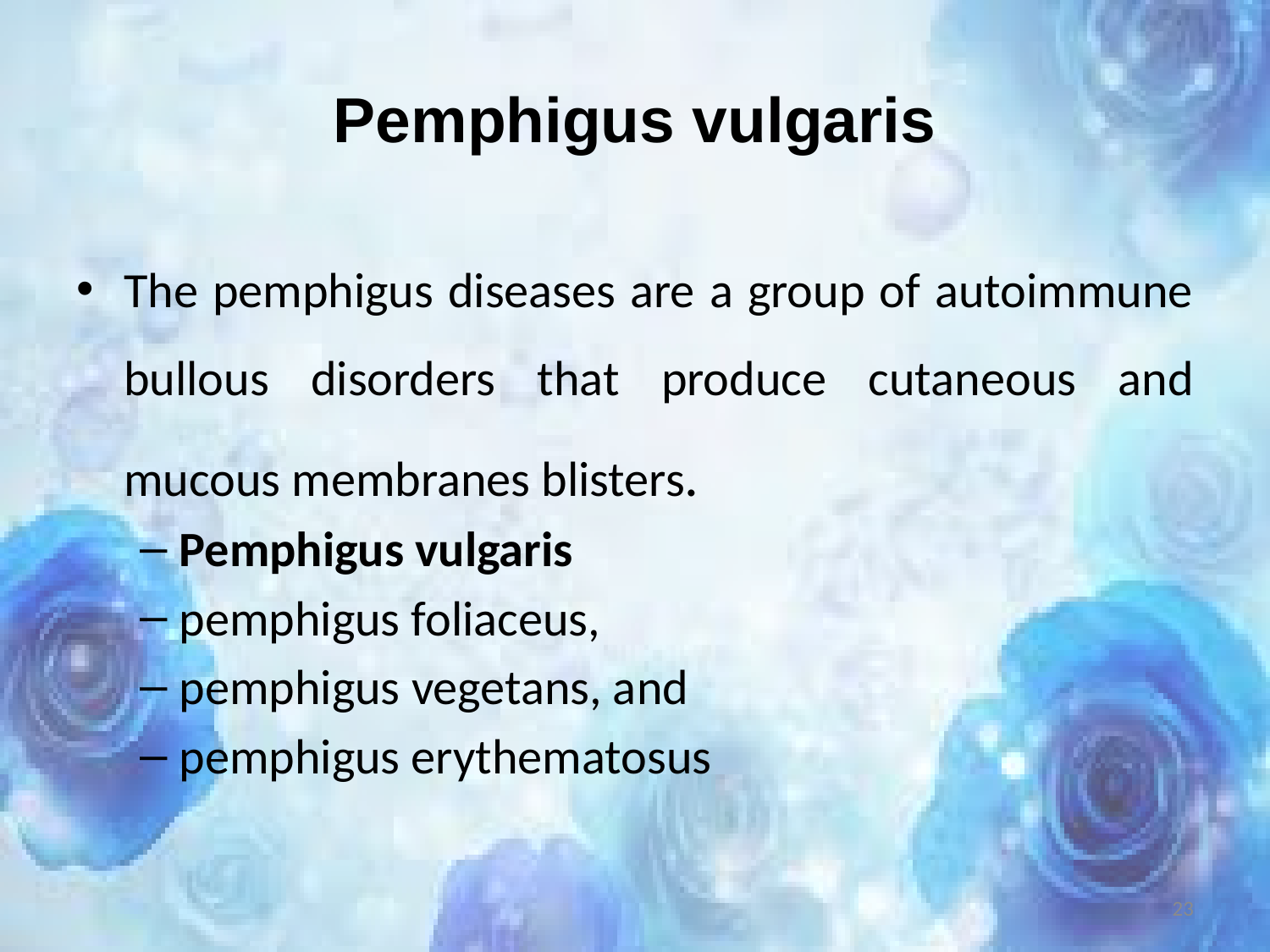

# Pemphigus vulgaris
The pemphigus diseases are a group of autoimmune bullous disorders that produce cutaneous and mucous membranes blisters.
Pemphigus vulgaris
pemphigus foliaceus,
pemphigus vegetans, and
pemphigus erythematosus
23